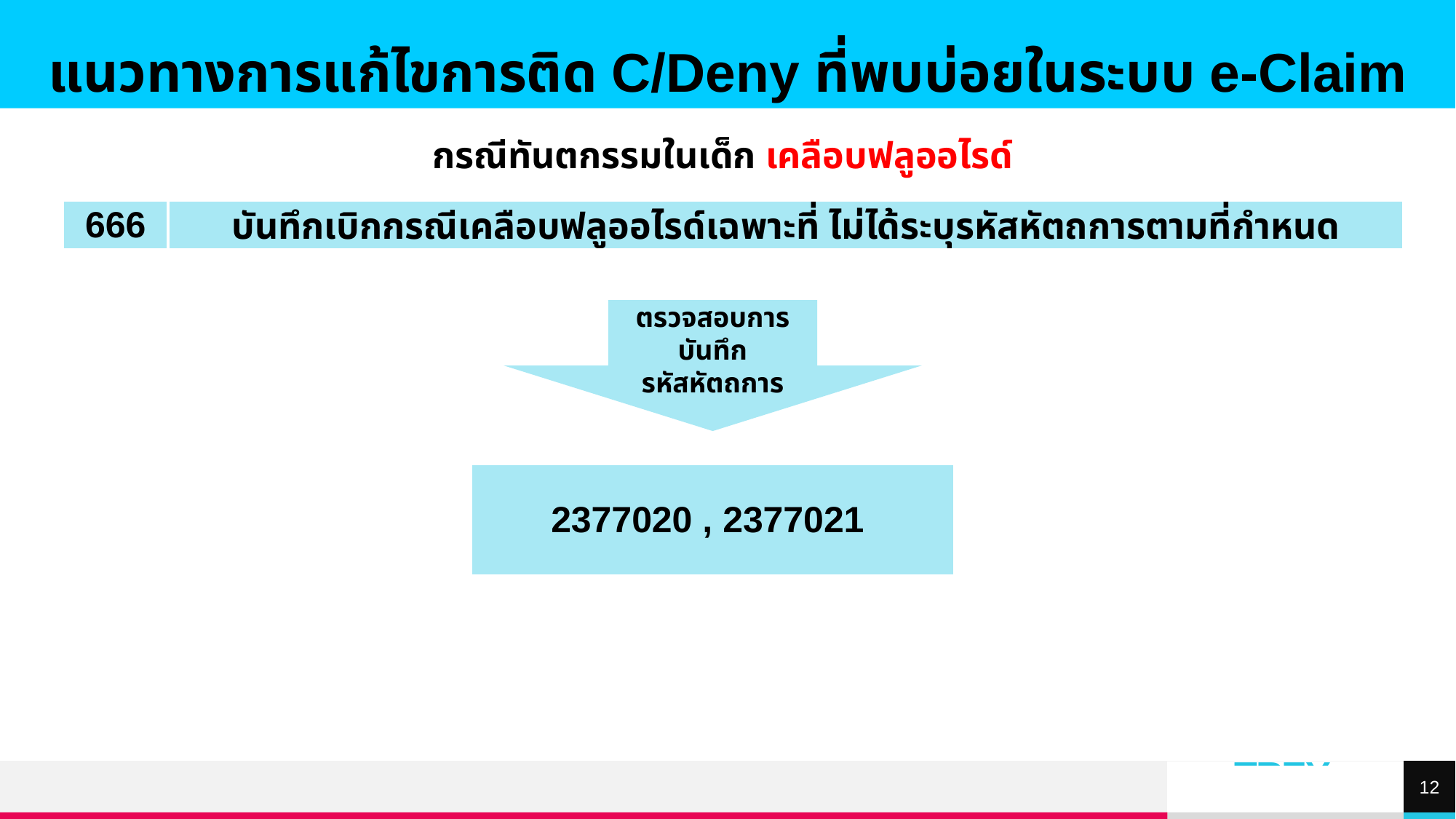

แนวทางการแก้ไขการติด C/Deny ที่พบบ่อยในระบบ e-Claim
กรณีทันตกรรมในเด็ก เคลือบฟลูออไรด์
| 666 | บันทึกเบิกกรณีเคลือบฟลูออไรด์เฉพาะที่ ไม่ได้ระบุรหัสหัตถการตามที่กำหนด |
| --- | --- |
ตรวจสอบการบันทึก
รหัสหัตถการ
| 2377020 , 2377021 |
| --- |
12